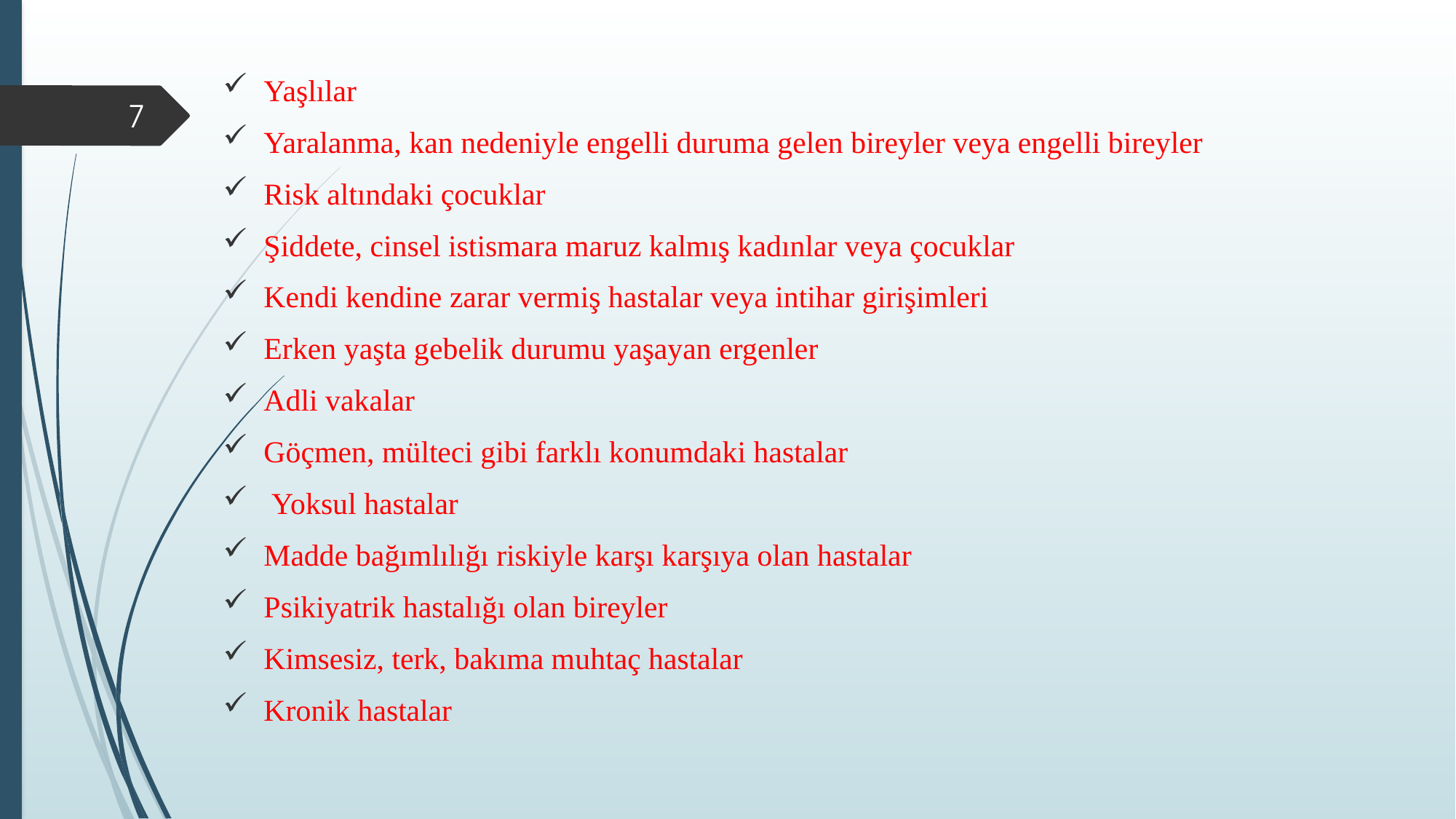

Yaşlılar
Yaralanma, kan nedeniyle engelli duruma gelen bireyler veya engelli bireyler
Risk altındaki çocuklar
Şiddete, cinsel istismara maruz kalmış kadınlar veya çocuklar
Kendi kendine zarar vermiş hastalar veya intihar girişimleri
Erken yaşta gebelik durumu yaşayan ergenler
Adli vakalar
Göçmen, mülteci gibi farklı konumdaki hastalar
 Yoksul hastalar
Madde bağımlılığı riskiyle karşı karşıya olan hastalar
Psikiyatrik hastalığı olan bireyler
Kimsesiz, terk, bakıma muhtaç hastalar
Kronik hastalar

7